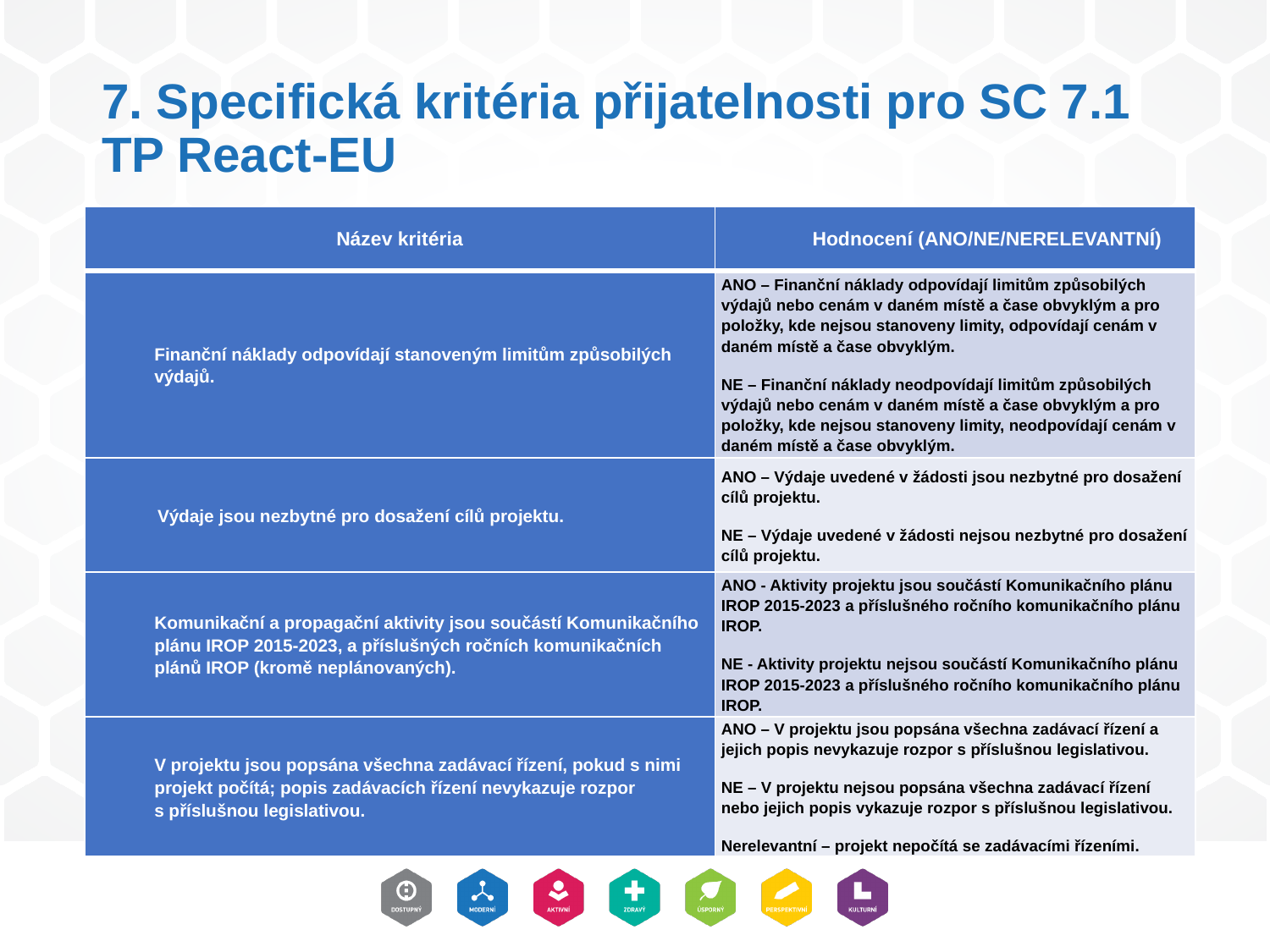

# 7. Specifická kritéria přijatelnosti pro SC 7.1 TP React-EU
| Název kritéria | Hodnocení (ANO/NE/NERELEVANTNÍ) |
| --- | --- |
| Finanční náklady odpovídají stanoveným limitům způsobilých výdajů. | ANO – Finanční náklady odpovídají limitům způsobilých výdajů nebo cenám v daném místě a čase obvyklým a pro položky, kde nejsou stanoveny limity, odpovídají cenám v daném místě a čase obvyklým. NE – Finanční náklady neodpovídají limitům způsobilých výdajů nebo cenám v daném místě a čase obvyklým a pro položky, kde nejsou stanoveny limity, neodpovídají cenám v daném místě a čase obvyklým. |
| Výdaje jsou nezbytné pro dosažení cílů projektu. | ANO – Výdaje uvedené v žádosti jsou nezbytné pro dosažení cílů projektu. NE – Výdaje uvedené v žádosti nejsou nezbytné pro dosažení cílů projektu. |
| Komunikační a propagační aktivity jsou součástí Komunikačního plánu IROP 2015-2023, a příslušných ročních komunikačních plánů IROP (kromě neplánovaných). | ANO - Aktivity projektu jsou součástí Komunikačního plánu IROP 2015-2023 a příslušného ročního komunikačního plánu IROP. NE - Aktivity projektu nejsou součástí Komunikačního plánu IROP 2015-2023 a příslušného ročního komunikačního plánu IROP. |
| V projektu jsou popsána všechna zadávací řízení, pokud s nimi projekt počítá; popis zadávacích řízení nevykazuje rozpor s příslušnou legislativou. | ANO – V projektu jsou popsána všechna zadávací řízení a jejich popis nevykazuje rozpor s příslušnou legislativou. NE – V projektu nejsou popsána všechna zadávací řízení nebo jejich popis vykazuje rozpor s příslušnou legislativou. Nerelevantní – projekt nepočítá se zadávacími řízeními. |